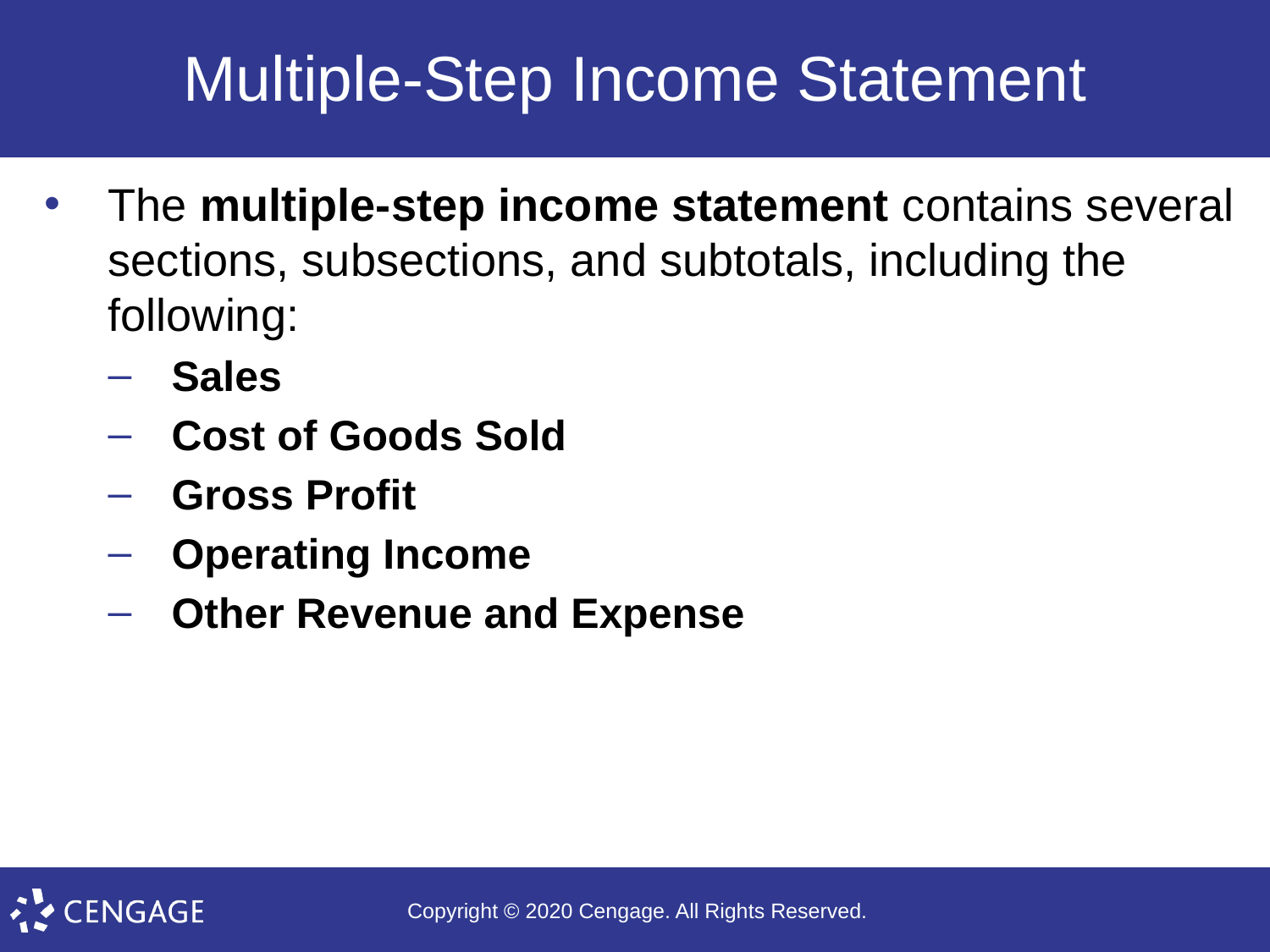

# Multiple-Step Income Statement
The multiple-step income statement contains several sections, subsections, and subtotals, including the following:
Sales
Cost of Goods Sold
Gross Profit
Operating Income
Other Revenue and Expense